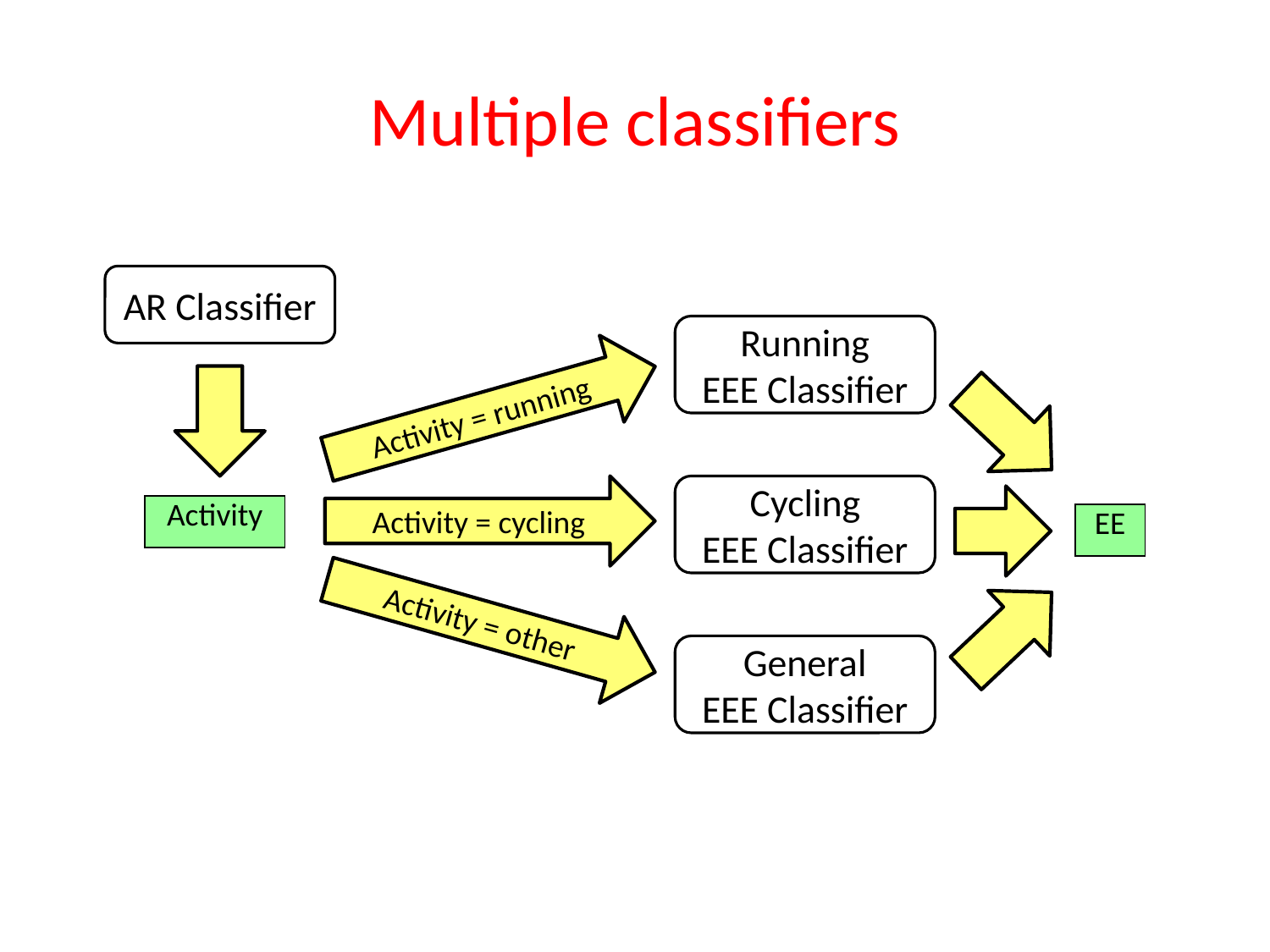

# Multiple classifiers
Activity = running
AR Classifier
Running
EEE Classifier
Activity = cycling

Activity = other
Cycling
EEE Classifier

| Activity |
| --- |
| EE |
| --- |

General
EEE Classifier